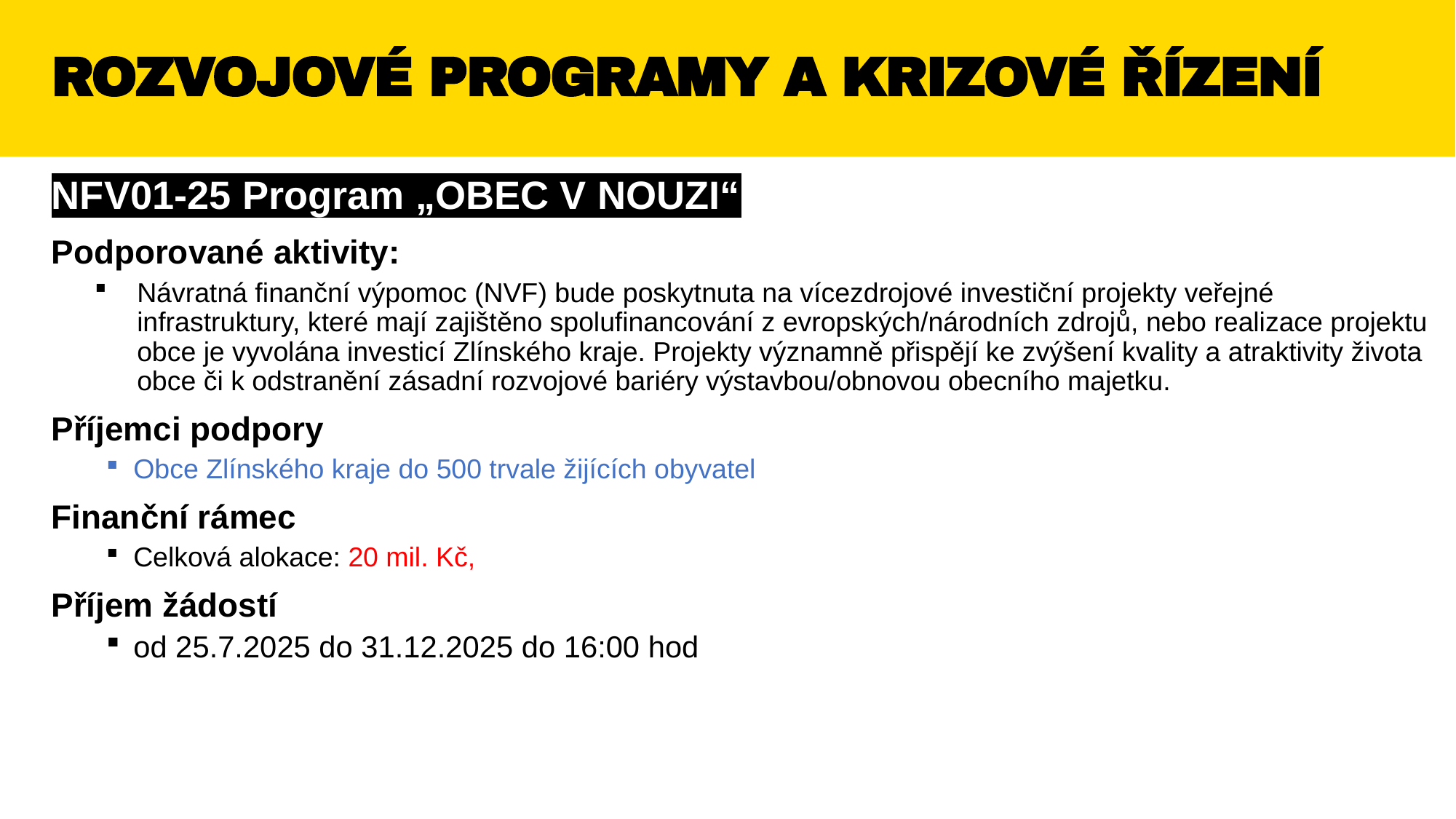

# ROZVOJOVÉ PROGRAMY A KRIZOVÉ ŘÍZENÍ
NFV01-25 Program „OBEC V NOUZI“
Podporované aktivity:
Návratná finanční výpomoc (NVF) bude poskytnuta na vícezdrojové investiční projekty veřejné infrastruktury, které mají zajištěno spolufinancování z evropských/národních zdrojů, nebo realizace projektu obce je vyvolána investicí Zlínského kraje. Projekty významně přispějí ke zvýšení kvality a atraktivity života obce či k odstranění zásadní rozvojové bariéry výstavbou/obnovou obecního majetku.
Příjemci podpory
Obce Zlínského kraje do 500 trvale žijících obyvatel
Finanční rámec
Celková alokace: 20 mil. Kč,
Příjem žádostí
od 25.7.2025 do 31.12.2025 do 16:00 hod